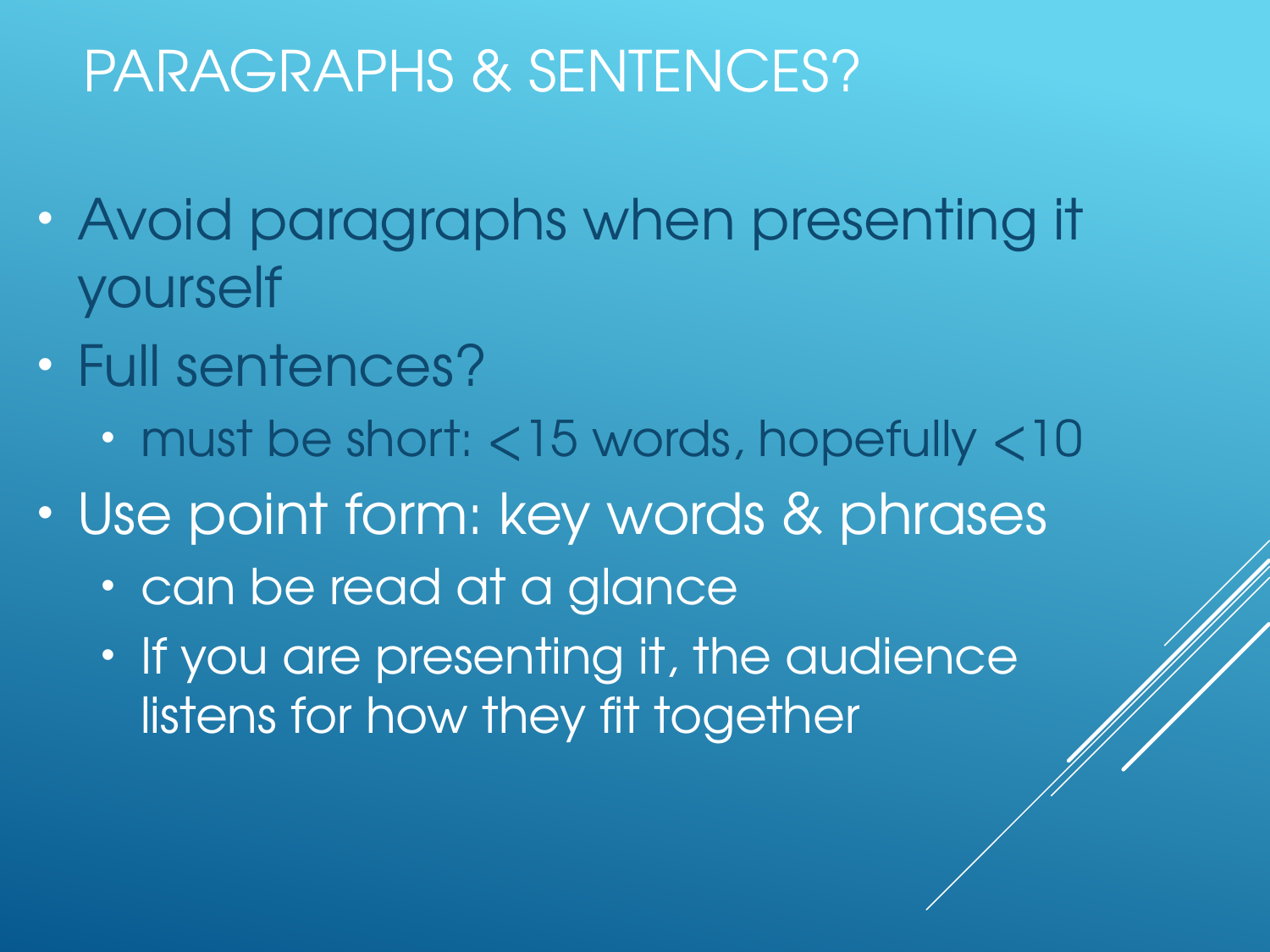

# Paragraphs & Sentences?
Avoid paragraphs when presenting it yourself
Full sentences?
must be short: <15 words, hopefully <10
Use point form: key words & phrases
can be read at a glance
If you are presenting it, the audience listens for how they fit together